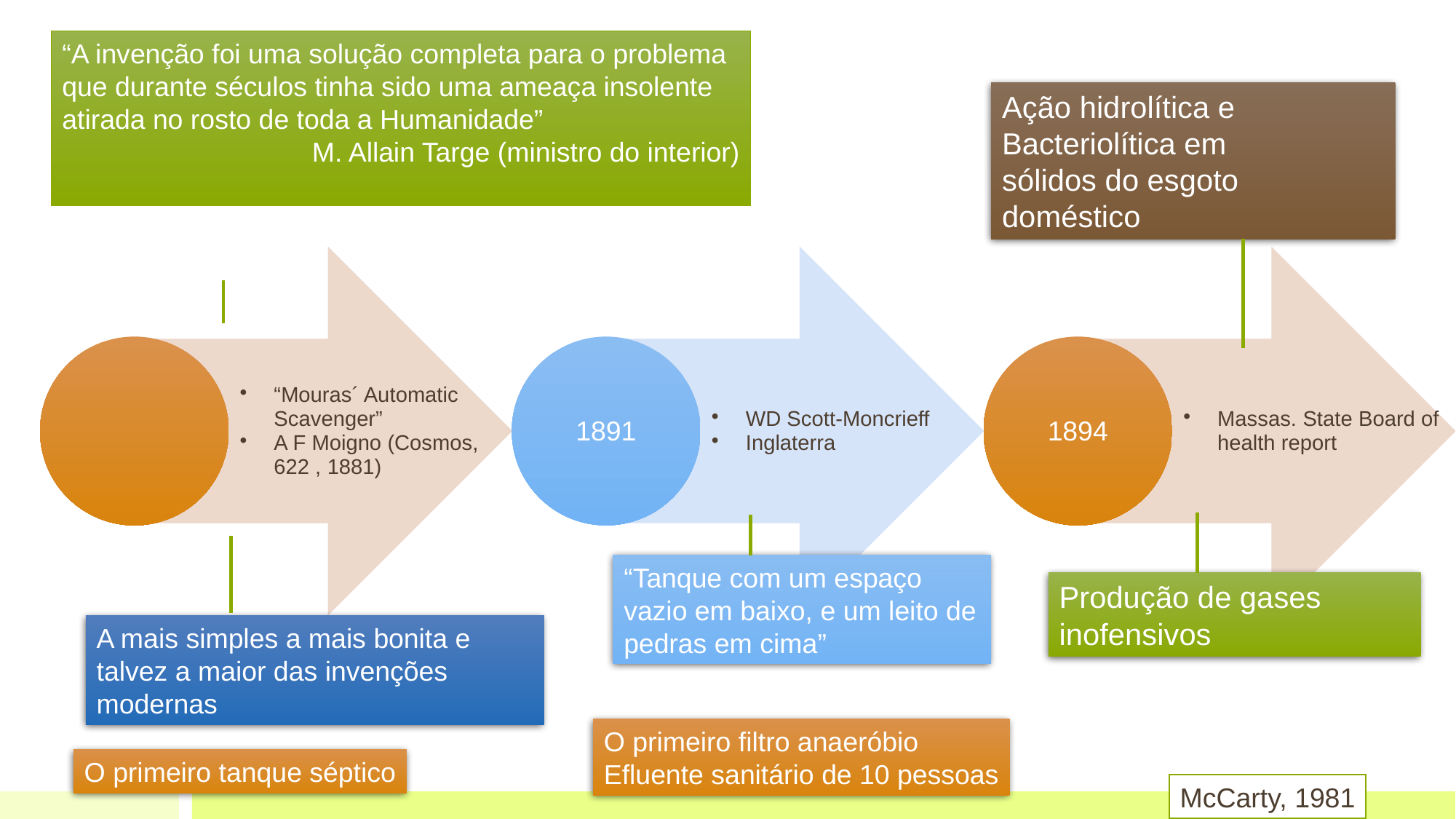

“A invenção foi uma solução completa para o problema que durante séculos tinha sido uma ameaça insolente atirada no rosto de toda a Humanidade”
M. Allain Targe (ministro do interior)

Ação hidrolítica e
Bacteriolítica em
sólidos do esgoto
doméstico
1881
“Mouras´ Automatic Scavenger”
1891
Inglaterra
1894
Massas. State Board of health report
A F Moigno (Cosmos, 622 , 1881)
WD Scott-Moncrieff
“Tanque com um espaço vazio em baixo, e um leito de pedras em cima”
Produção de gases inofensivos
A mais simples a mais bonita e talvez a maior das invenções modernas
CH4
O primeiro filtro anaeróbio
Efluente sanitário de 10 pessoas
O primeiro tanque séptico
McCarty, 1981